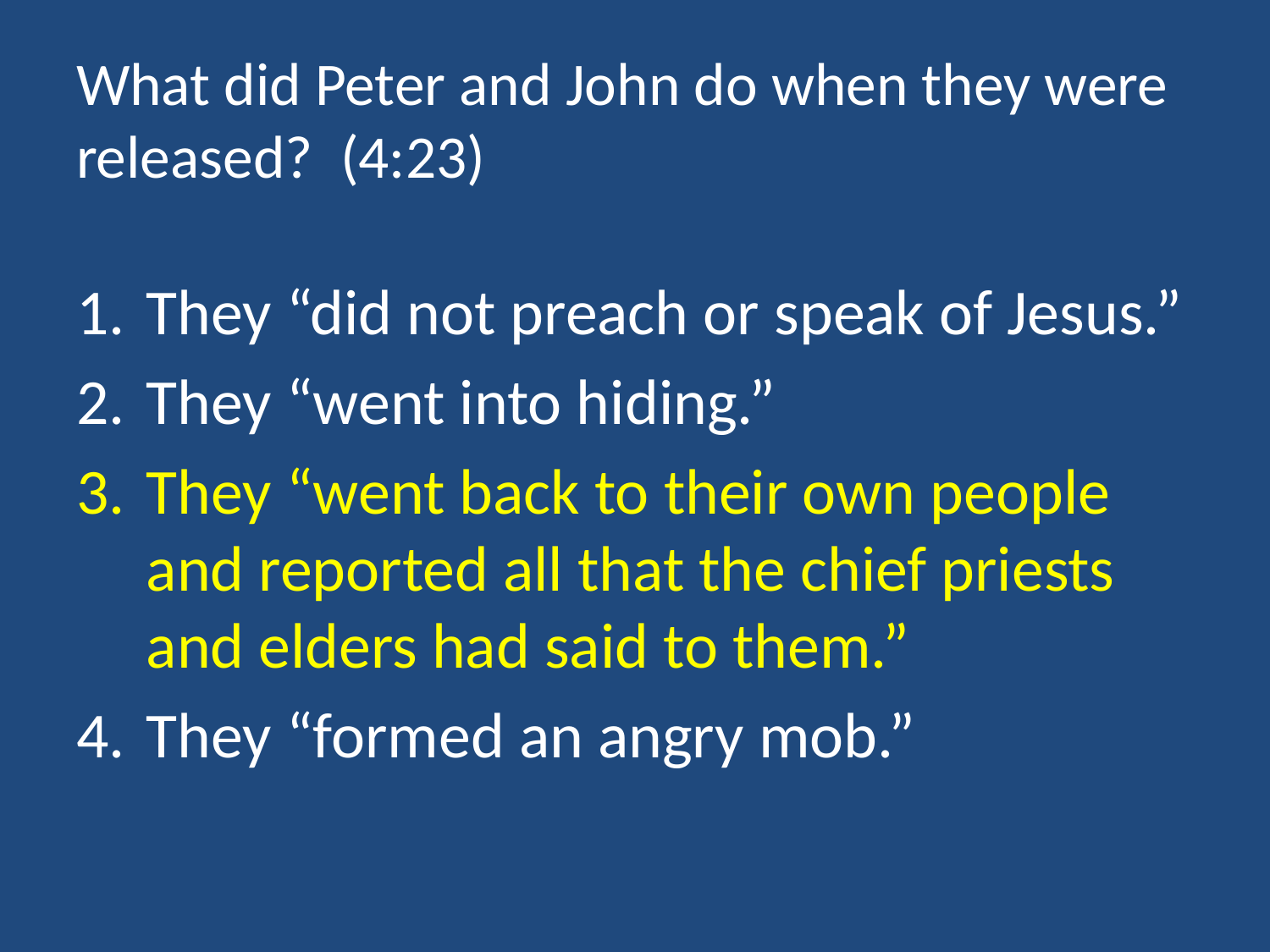

# What did Peter and John do when they were released?  (4:23)
They “did not preach or speak of Jesus.”
They “went into hiding.”
They “went back to their own people and reported all that the chief priests and elders had said to them.”
They “formed an angry mob.”